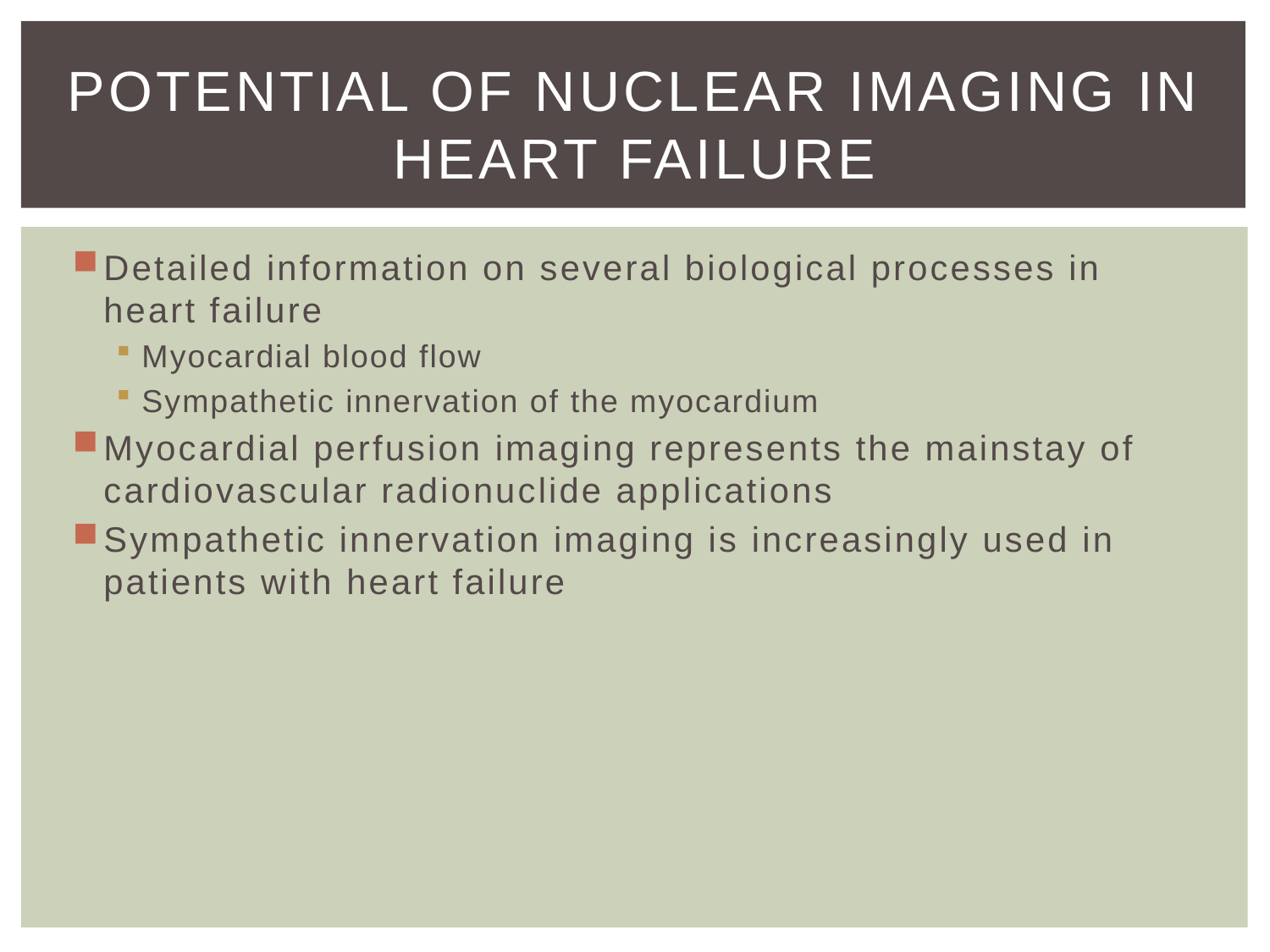

# Potential of nuclear imaging in heart failure
Detailed information on several biological processes in heart failure
Myocardial blood flow
Sympathetic innervation of the myocardium
Myocardial perfusion imaging represents the mainstay of cardiovascular radionuclide applications
Sympathetic innervation imaging is increasingly used in patients with heart failure